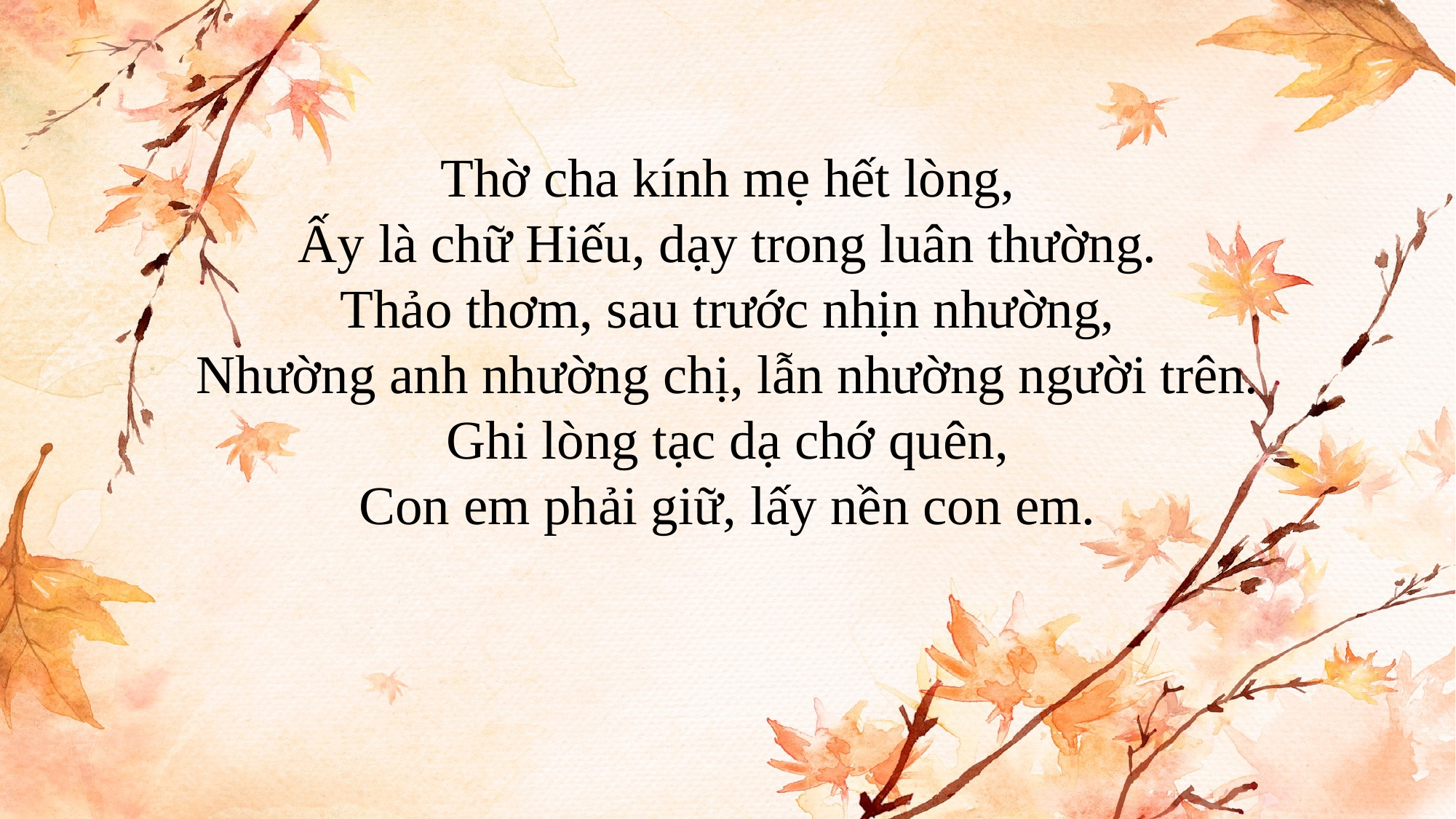

Thờ cha kính mẹ hết lòng,
Ấy là chữ Hiếu, dạy trong luân thường.
Thảo thơm, sau trước nhịn nhường,
Nhường anh nhường chị, lẫn nhường người trên.
Ghi lòng tạc dạ chớ quên,
Con em phải giữ, lấy nền con em.